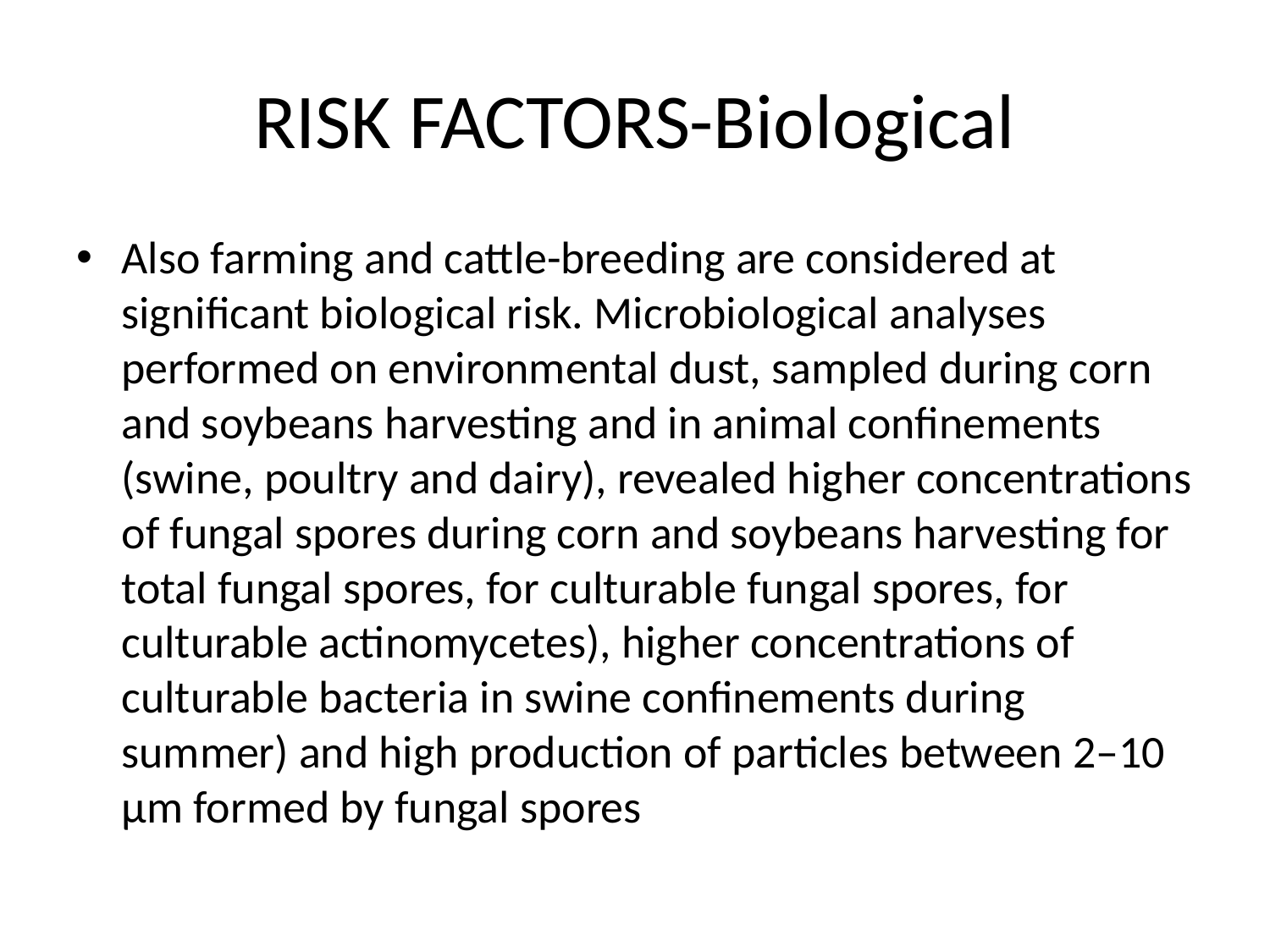

# RISK FACTORS-Biological
Also farming and cattle-breeding are considered at significant biological risk. Microbiological analyses performed on environmental dust, sampled during corn and soybeans harvesting and in animal confinements (swine, poultry and dairy), revealed higher concentrations of fungal spores during corn and soybeans harvesting for total fungal spores, for culturable fungal spores, for culturable actinomycetes), higher concentrations of culturable bacteria in swine confinements during summer) and high production of particles between 2–10 μm formed by fungal spores